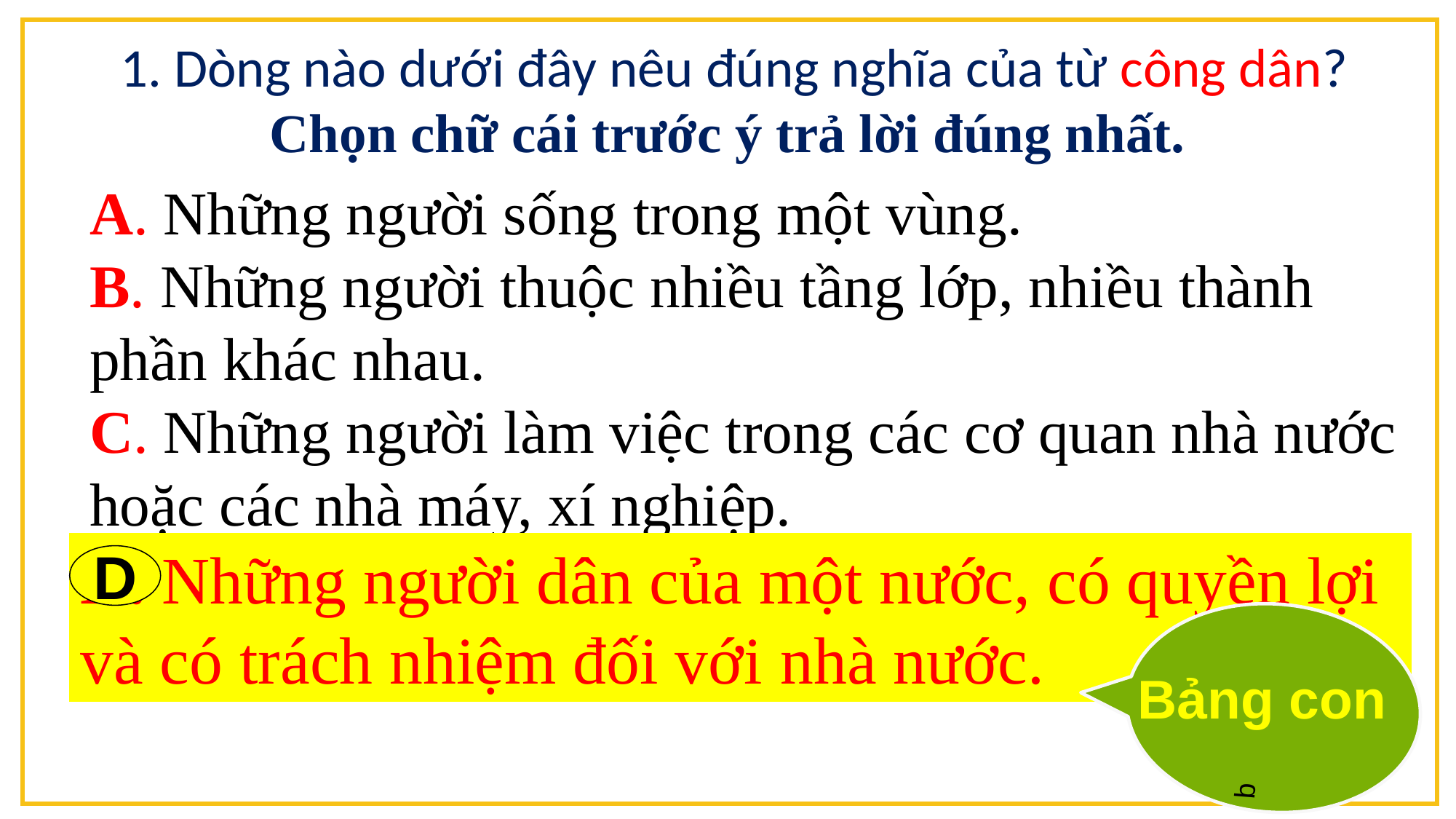

1. Dòng nào dưới đây nêu đúng nghĩa của từ công dân?
Chọn chữ cái trước ý trả lời đúng nhất.

A. Những người sống trong một vùng.
B. Những người thuộc nhiều tầng lớp, nhiều thành phần khác nhau.
C. Những người làm việc trong các cơ quan nhà nước hoặc các nhà máy, xí nghiệp.
D. Những người dân của một nước, có quyền lợi và có trách nhiệm đối với nhà nước.

D. Những người dân của một nước, có quyền lợi và có trách nhiệm đối với nhà nước.
b
D
Bảng con